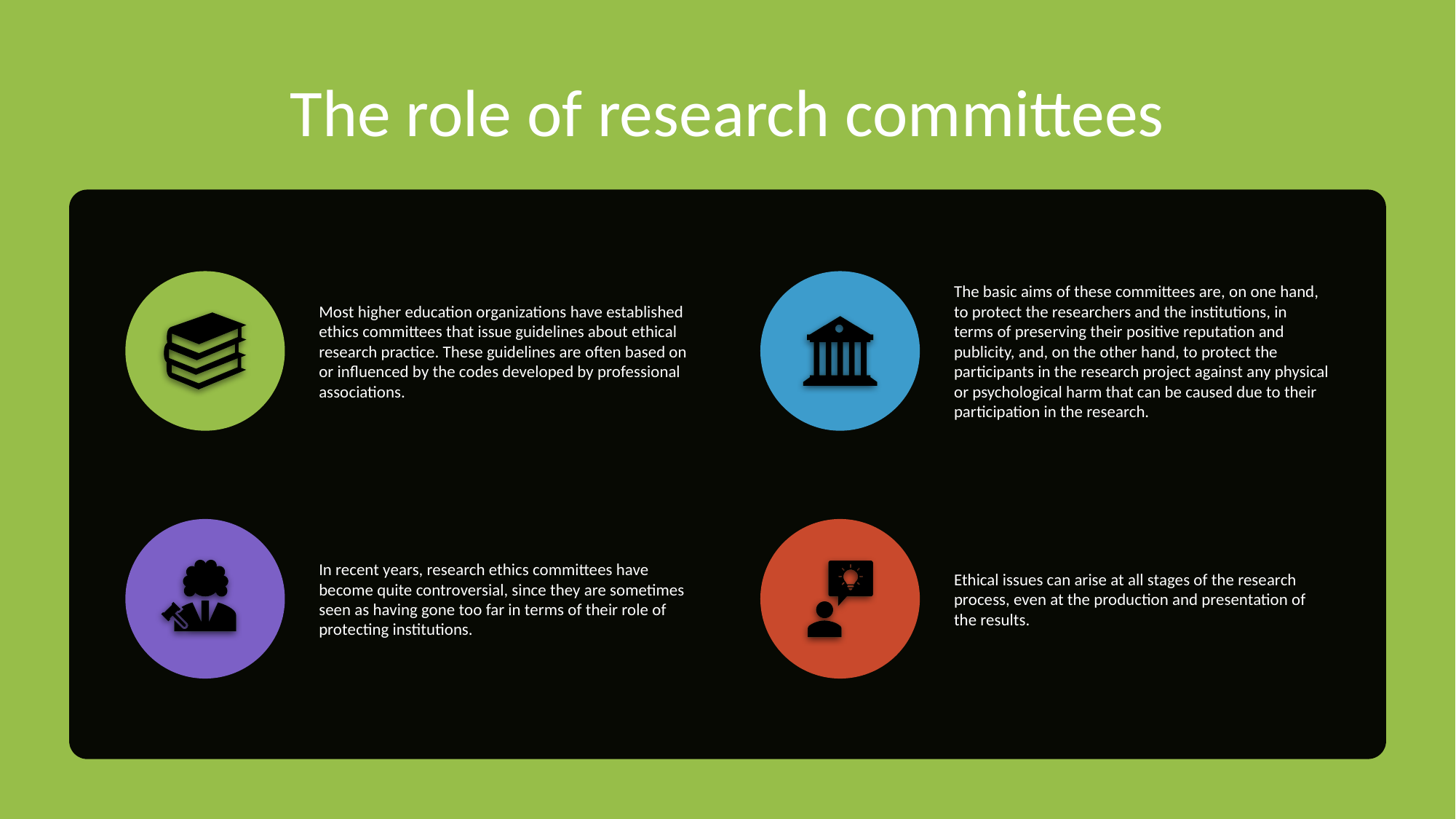

# The role of research committees

Most higher education organizations have established ethics committees that issue guidelines about ethical research practice. These guidelines are often based on or influenced by the codes developed by professional associations.
The basic aims of these committees are, on one hand, to protect the researchers and the institutions, in terms of preserving their positive reputation and publicity, and, on the other hand, to protect the participants in the research project against any physical or psychological harm that can be caused due to their participation in the research.
In recent years, research ethics committees have become quite controversial, since they are sometimes seen as having gone too far in terms of their role of protecting institutions.
Ethical issues can arise at all stages of the research process, even at the production and presentation of the results.